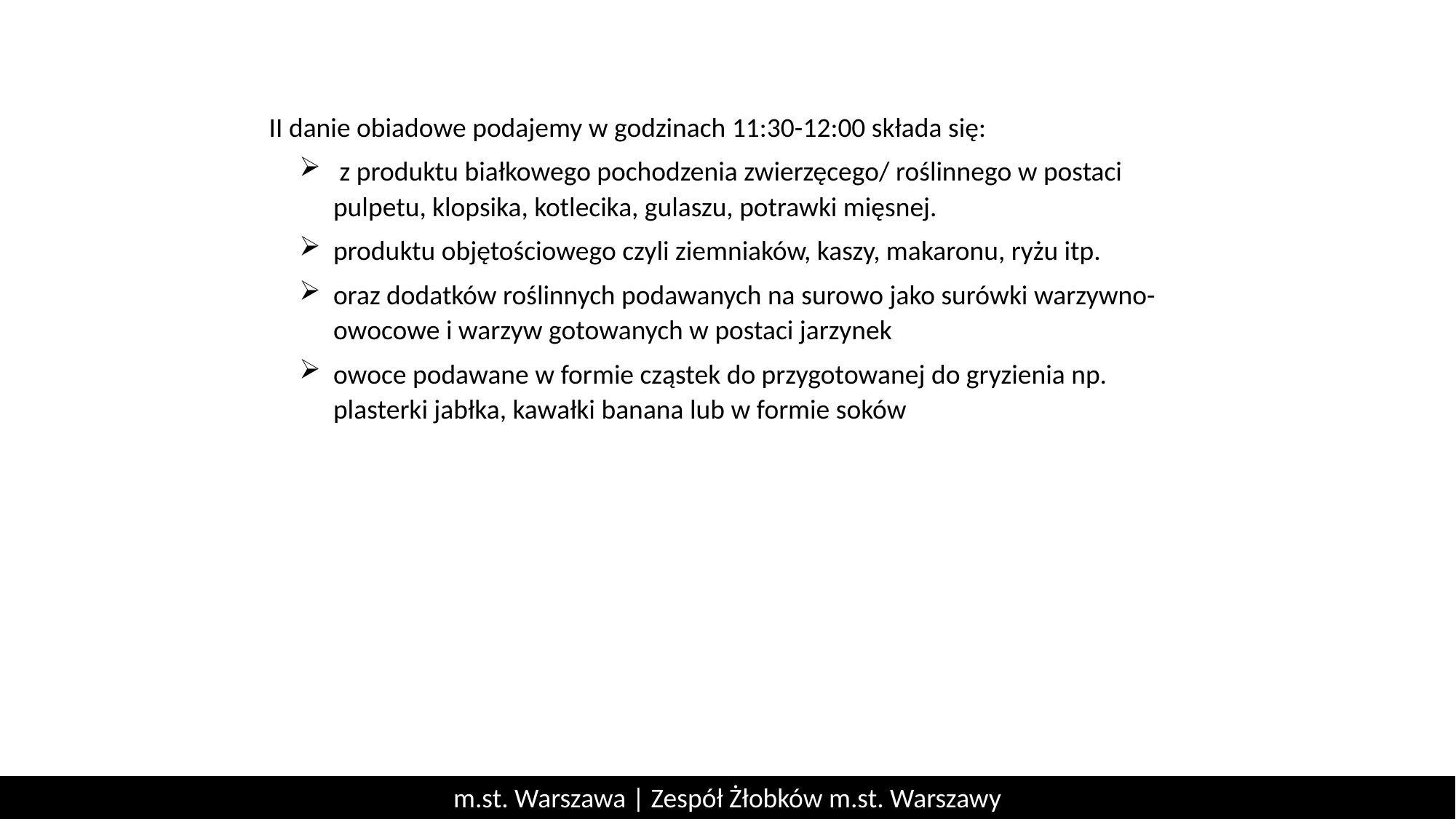

II danie obiadowe podajemy w godzinach 11:30-12:00 składa się:
 z produktu białkowego pochodzenia zwierzęcego/ roślinnego w postaci pulpetu, klopsika, kotlecika, gulaszu, potrawki mięsnej.
produktu objętościowego czyli ziemniaków, kaszy, makaronu, ryżu itp.
oraz dodatków roślinnych podawanych na surowo jako surówki warzywno-owocowe i warzyw gotowanych w postaci jarzynek
owoce podawane w formie cząstek do przygotowanej do gryzienia np. plasterki jabłka, kawałki banana lub w formie soków
m.st. Warszawa | Zespół Żłobków m.st. Warszawy